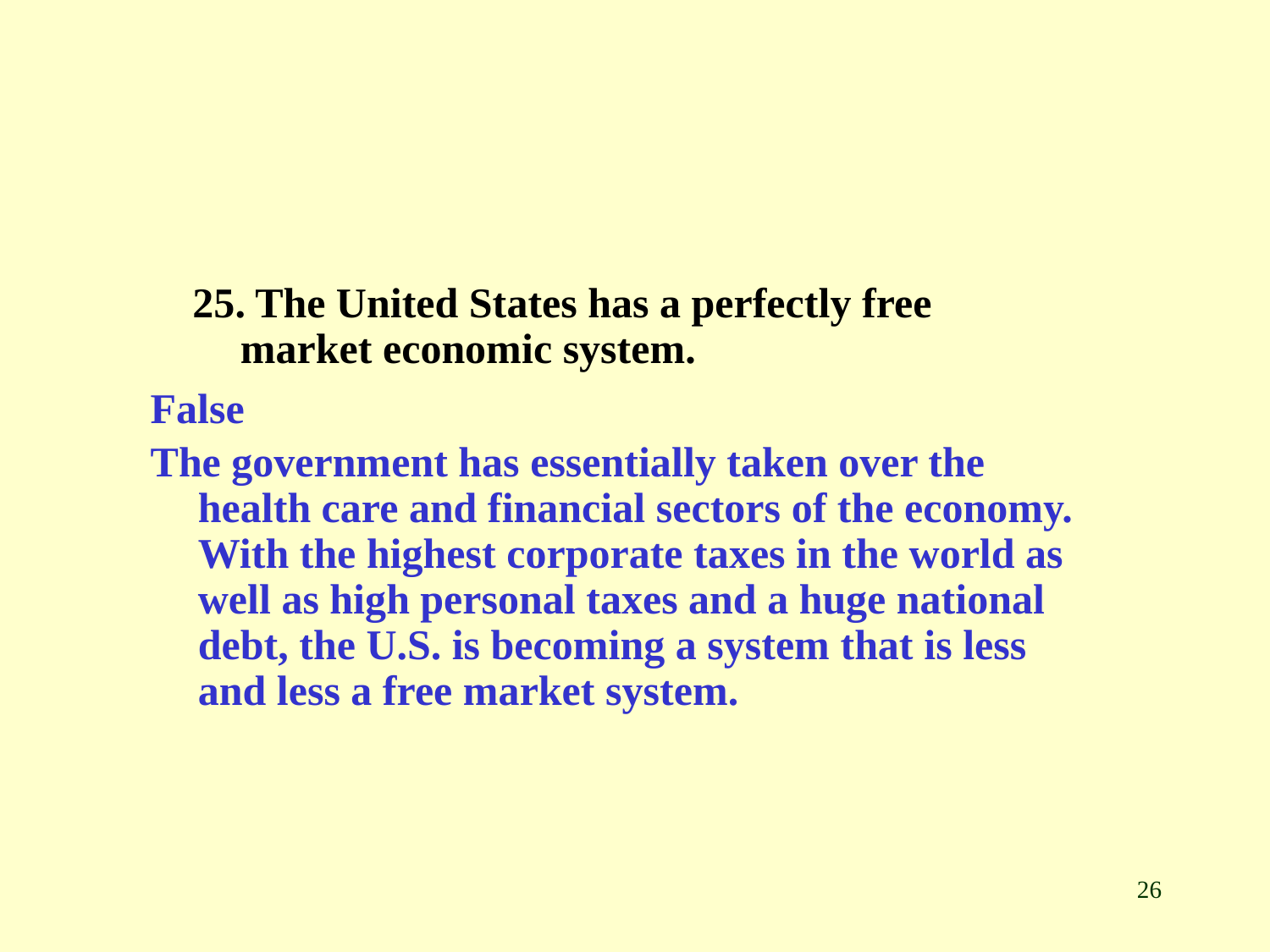

25. The United States has a perfectly free market economic system.
False
The government has essentially taken over the health care and financial sectors of the economy. With the highest corporate taxes in the world as well as high personal taxes and a huge national debt, the U.S. is becoming a system that is less and less a free market system.
26